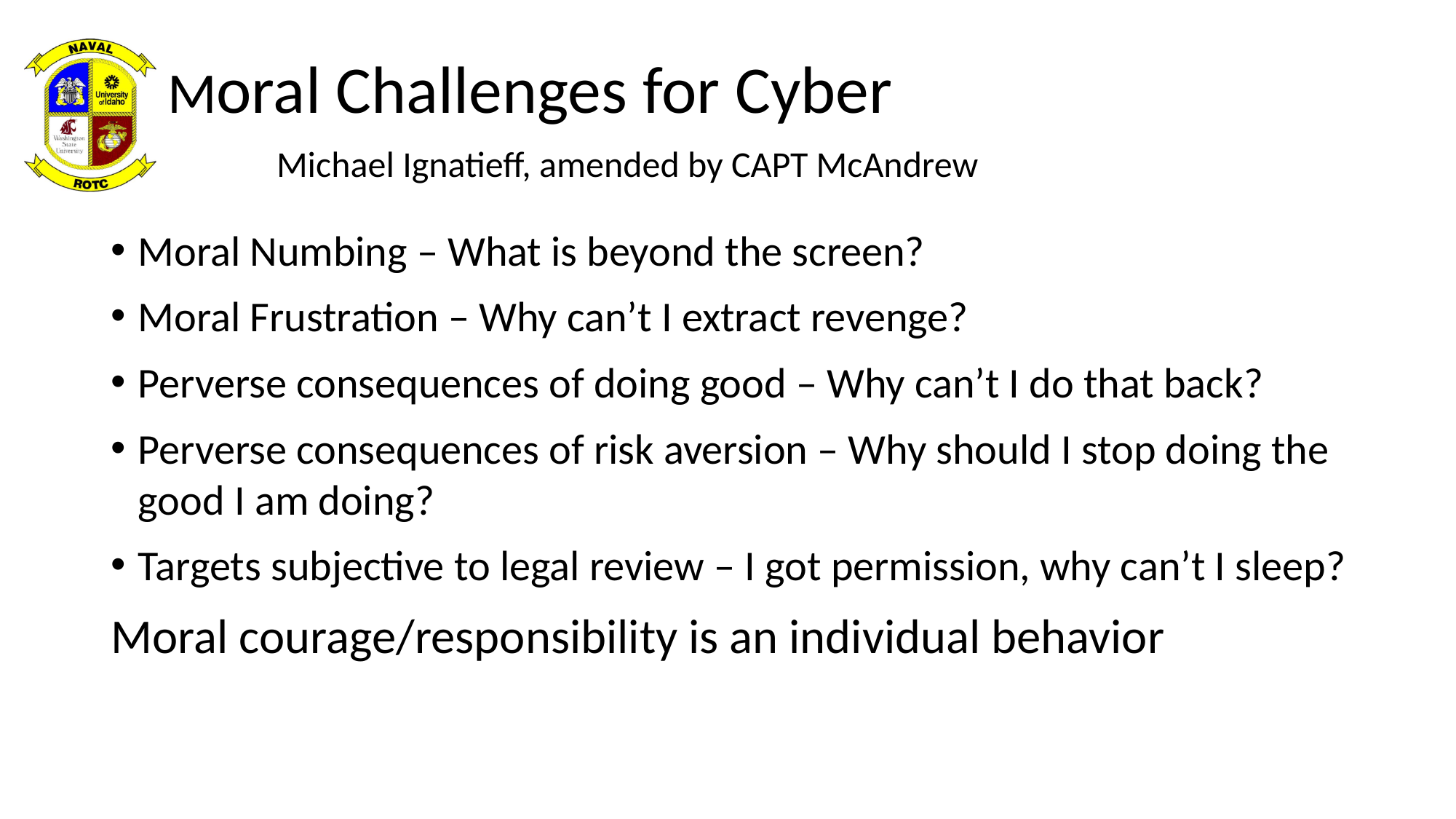

# Moral Challenges for Cyber Michael Ignatieff, amended by CAPT McAndrew
Moral Numbing – What is beyond the screen?
Moral Frustration – Why can’t I extract revenge?
Perverse consequences of doing good – Why can’t I do that back?
Perverse consequences of risk aversion – Why should I stop doing the good I am doing?
Targets subjective to legal review – I got permission, why can’t I sleep?
Moral courage/responsibility is an individual behavior